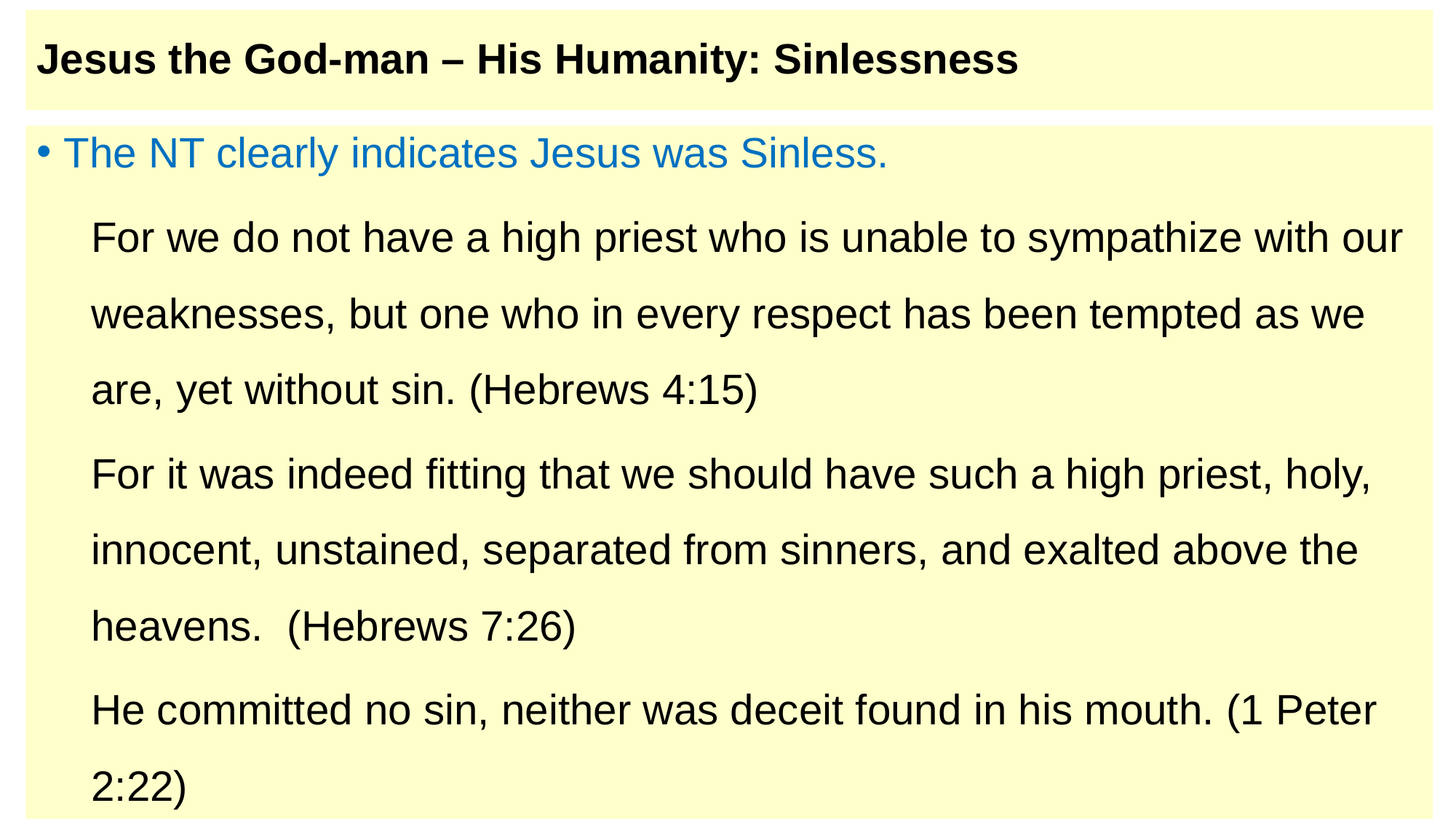

# Jesus the God-man – His Humanity: Sinlessness
The NT clearly indicates Jesus was Sinless.
For we do not have a high priest who is unable to sympathize with our weaknesses, but one who in every respect has been tempted as we are, yet without sin. (Hebrews 4:15)
For it was indeed fitting that we should have such a high priest, holy, innocent, unstained, separated from sinners, and exalted above the heavens.  (Hebrews 7:26)
He committed no sin, neither was deceit found in his mouth. (1 Peter 2:22)